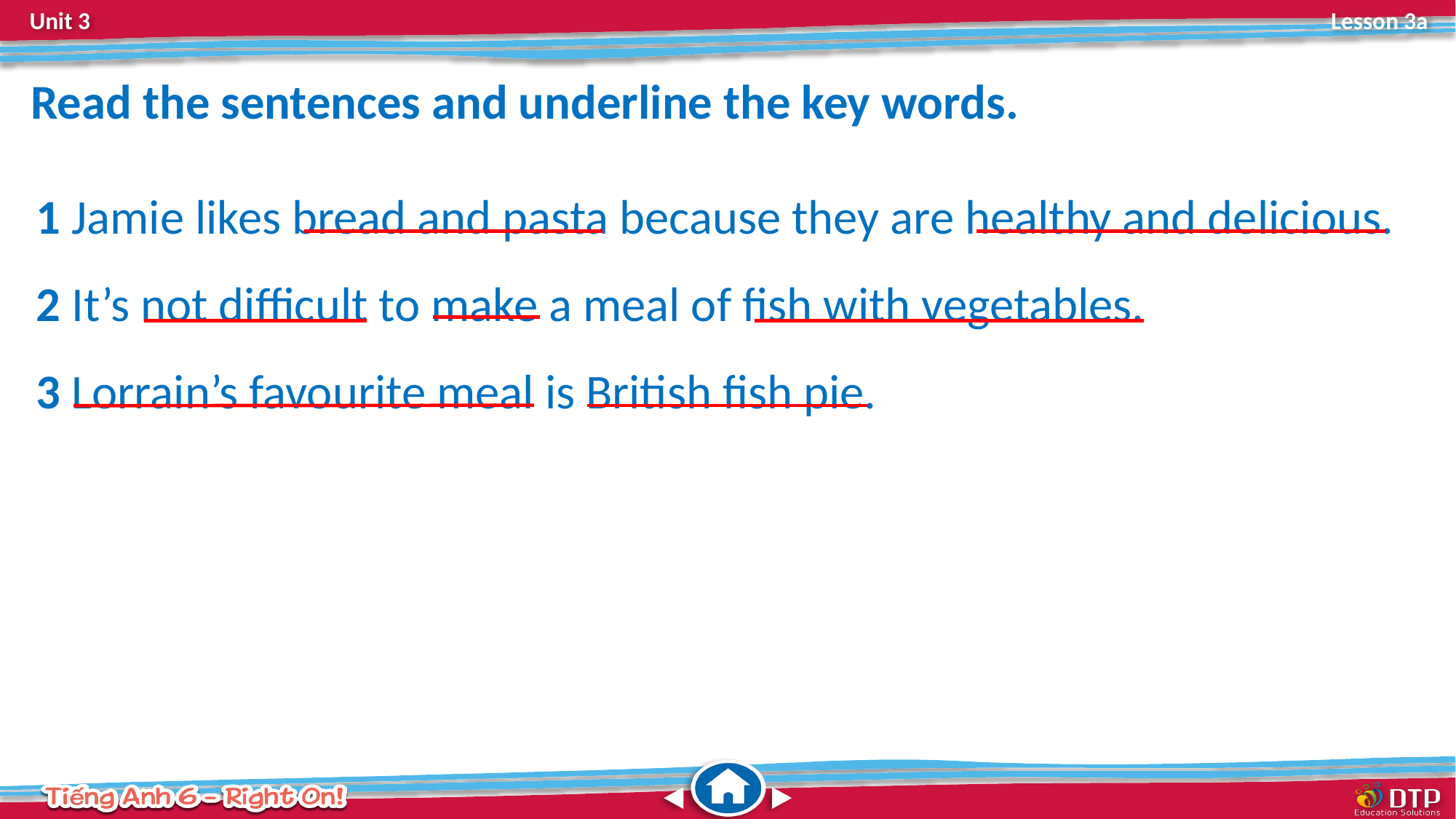

Read the sentences and underline the key words.
1 Jamie likes bread and pasta because they are healthy and delicious.
2 It’s not difficult to make a meal of fish with vegetables.
3 Lorrain’s favourite meal is British fish pie.